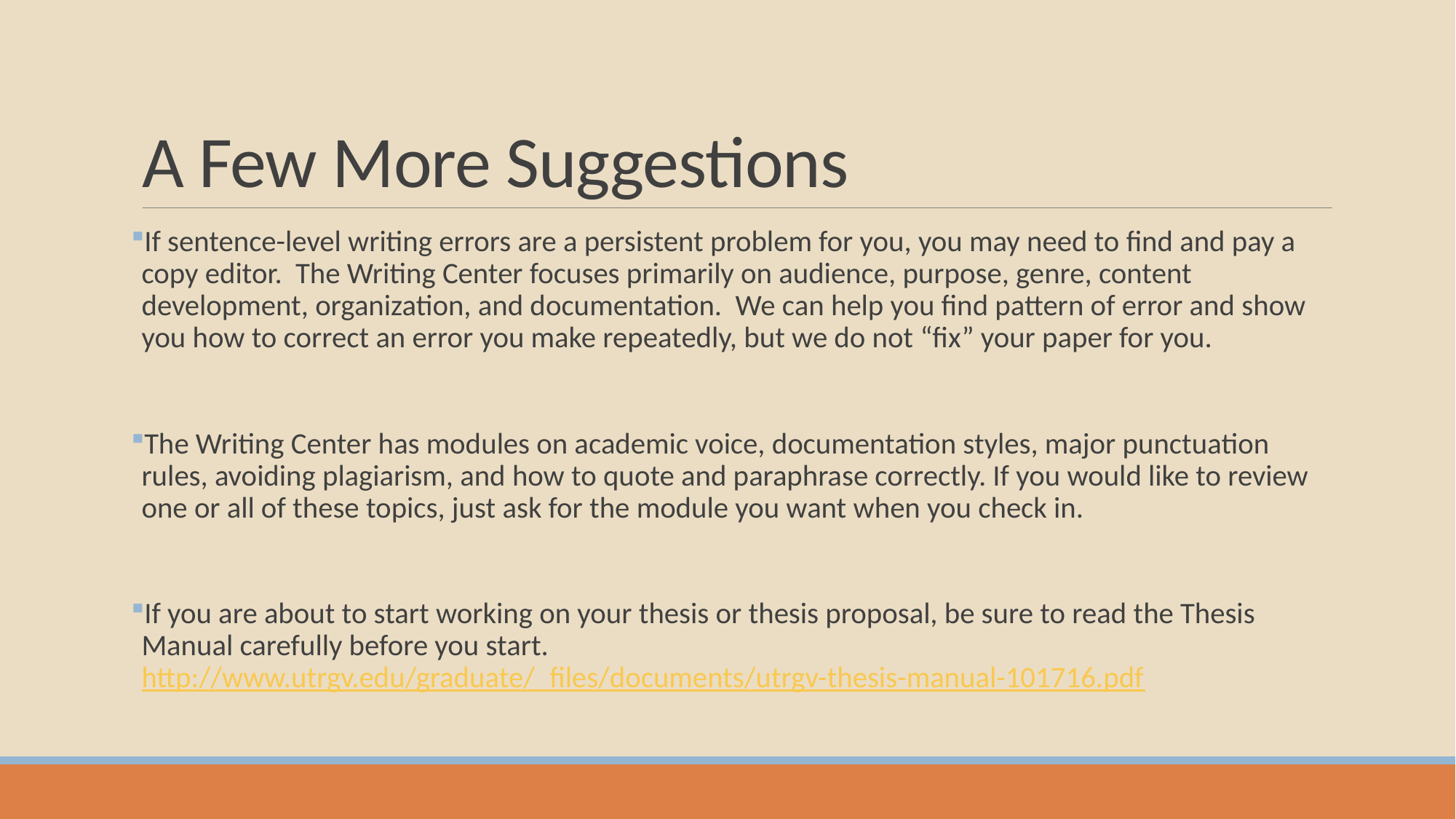

# A Few More Suggestions
If sentence-level writing errors are a persistent problem for you, you may need to find and pay a copy editor.  The Writing Center focuses primarily on audience, purpose, genre, content development, organization, and documentation.  We can help you find pattern of error and show you how to correct an error you make repeatedly, but we do not “fix” your paper for you.

The Writing Center has modules on academic voice, documentation styles, major punctuation rules, avoiding plagiarism, and how to quote and paraphrase correctly. If you would like to review one or all of these topics, just ask for the module you want when you check in.

If you are about to start working on your thesis or thesis proposal, be sure to read the Thesis Manual carefully before you start.  http://www.utrgv.edu/graduate/_files/documents/utrgv-thesis-manual-101716.pdf